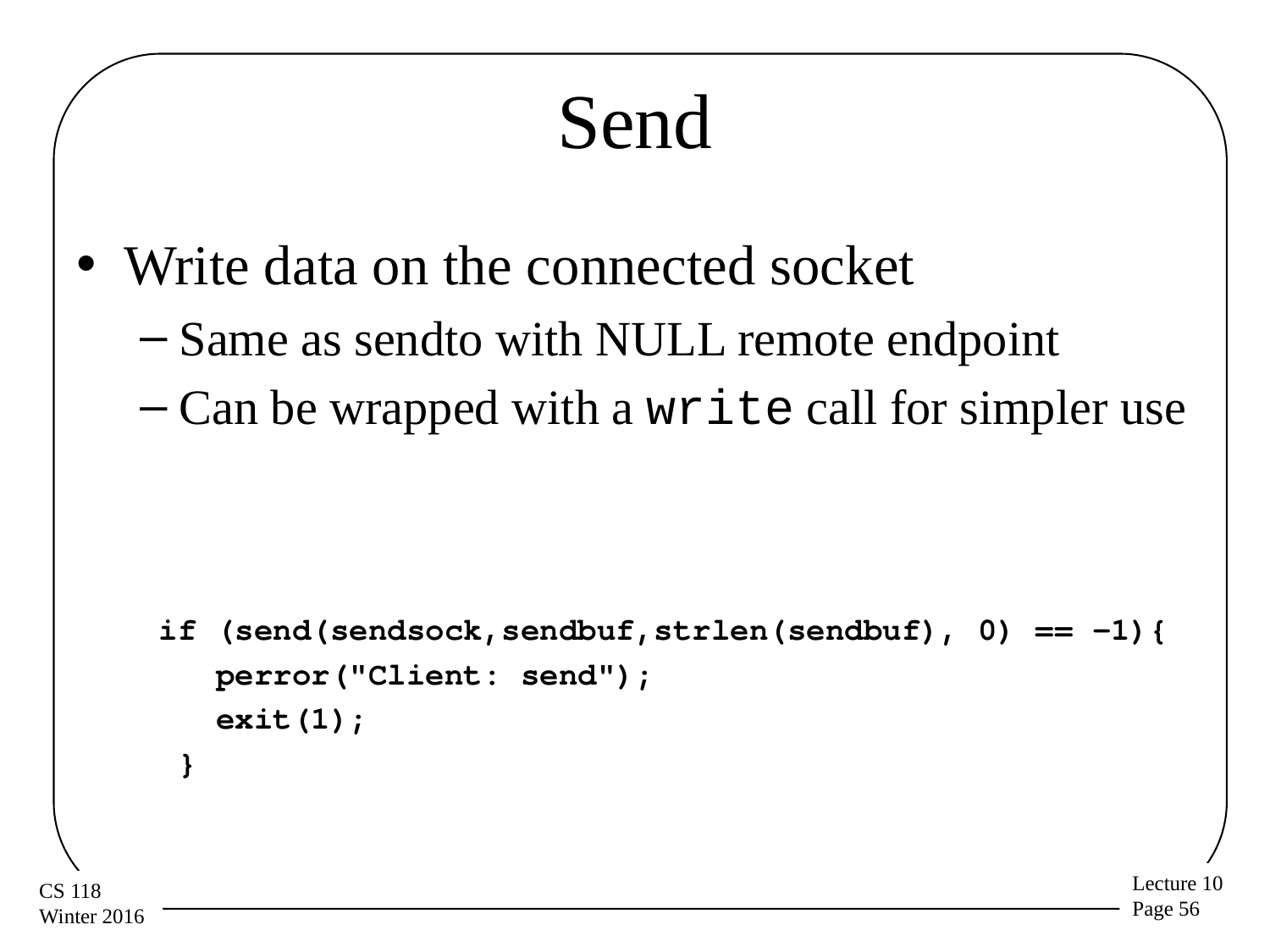

# Send
Write data on the connected socket
Same as sendto with NULL remote endpoint
Can be wrapped with a write call for simpler use

 if (send(sendsock,sendbuf,strlen(sendbuf), 0) == -1){
    perror("Client: send");
    exit(1);
  }